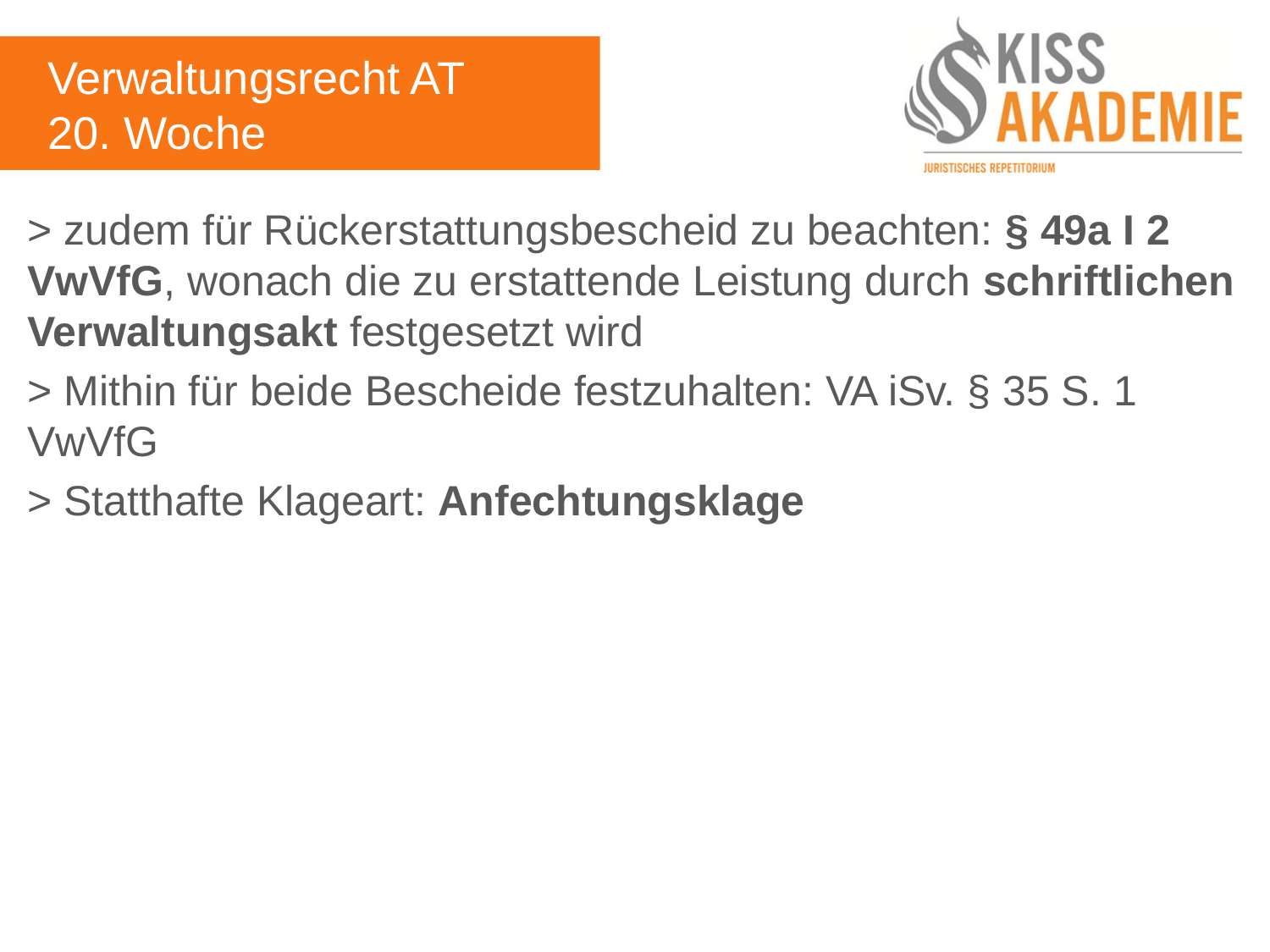

Verwaltungsrecht AT
20. Woche
> zudem für Rückerstattungsbescheid zu beachten: § 49a I 2 VwVfG, wonach die zu erstattende Leistung durch schriftlichen Verwaltungsakt festgesetzt wird
> Mithin für beide Bescheide festzuhalten: VA iSv. § 35 S. 1 VwVfG
> Statthafte Klageart: Anfechtungsklage